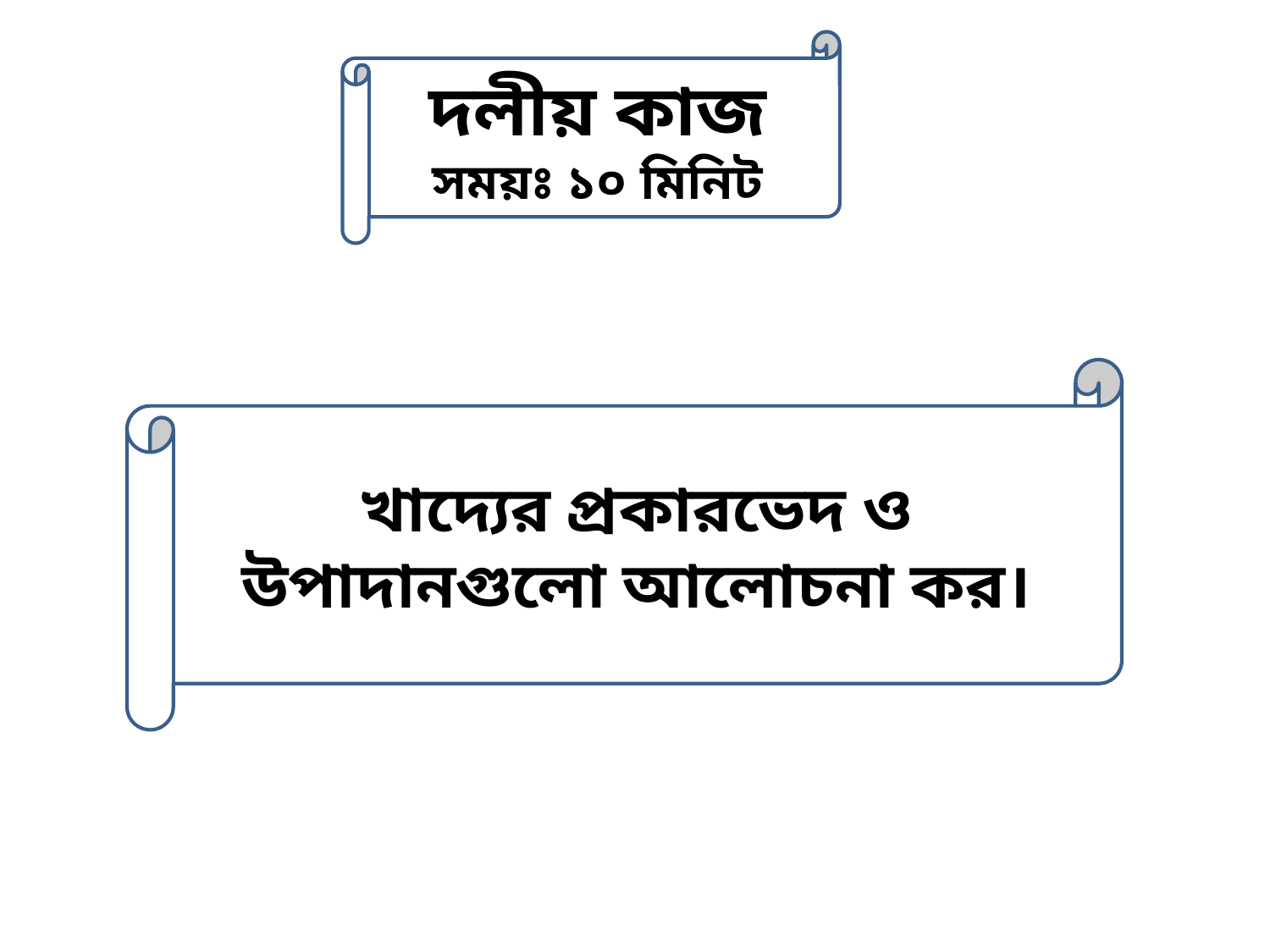

দলীয় কাজ
সময়ঃ ১০ মিনিট
খাদ্যের প্রকারভেদ ও উপাদানগুলো আলোচনা কর।